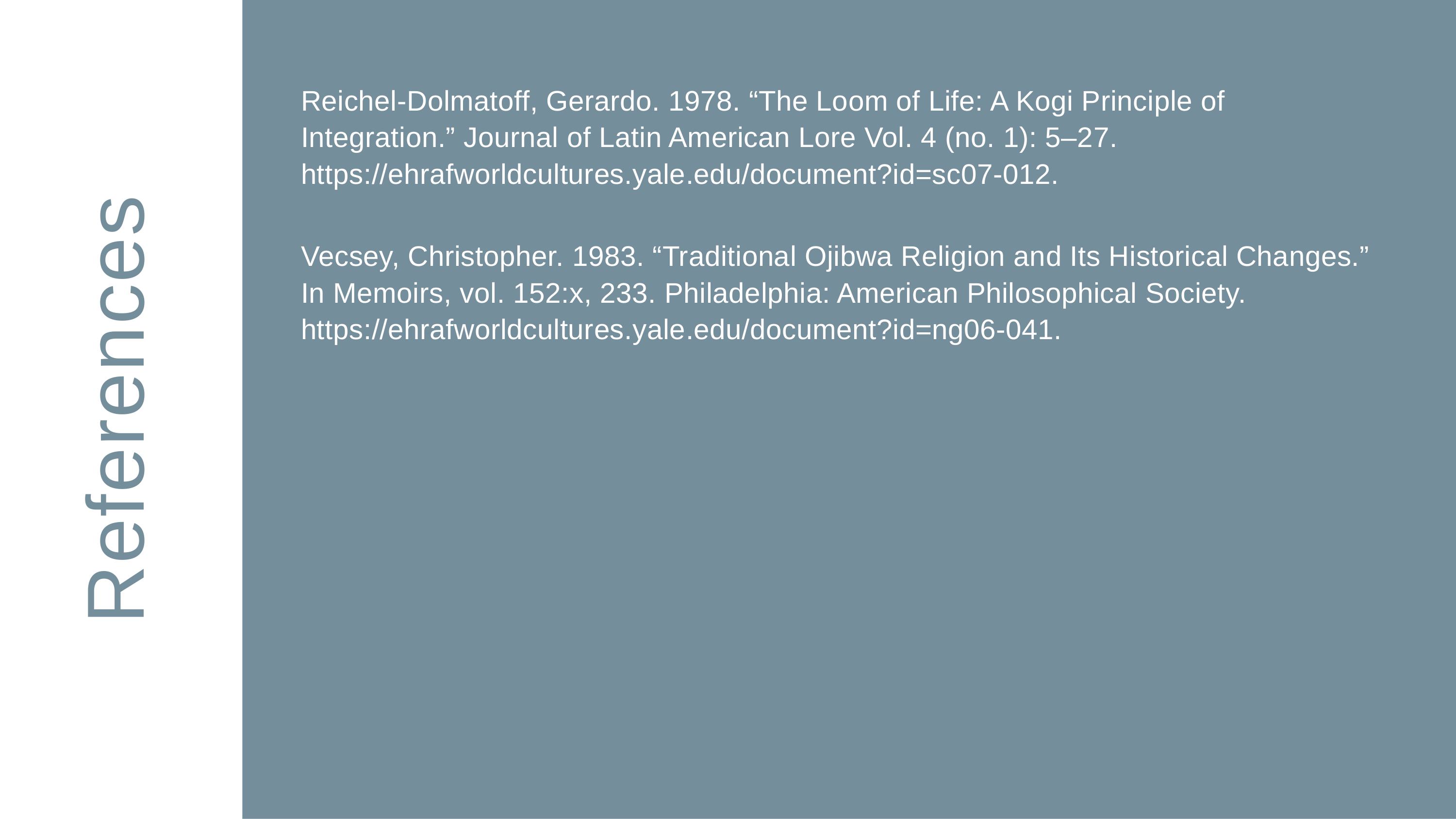

Reichel-Dolmatoff, Gerardo. 1978. “The Loom of Life: A Kogi Principle of Integration.” Journal of Latin American Lore Vol. 4 (no. 1): 5–27. https://ehrafworldcultures.yale.edu/document?id=sc07-012.
Vecsey, Christopher. 1983. “Traditional Ojibwa Religion and Its Historical Changes.” In Memoirs, vol. 152:x, 233. Philadelphia: American Philosophical Society. https://ehrafworldcultures.yale.edu/document?id=ng06-041.
References